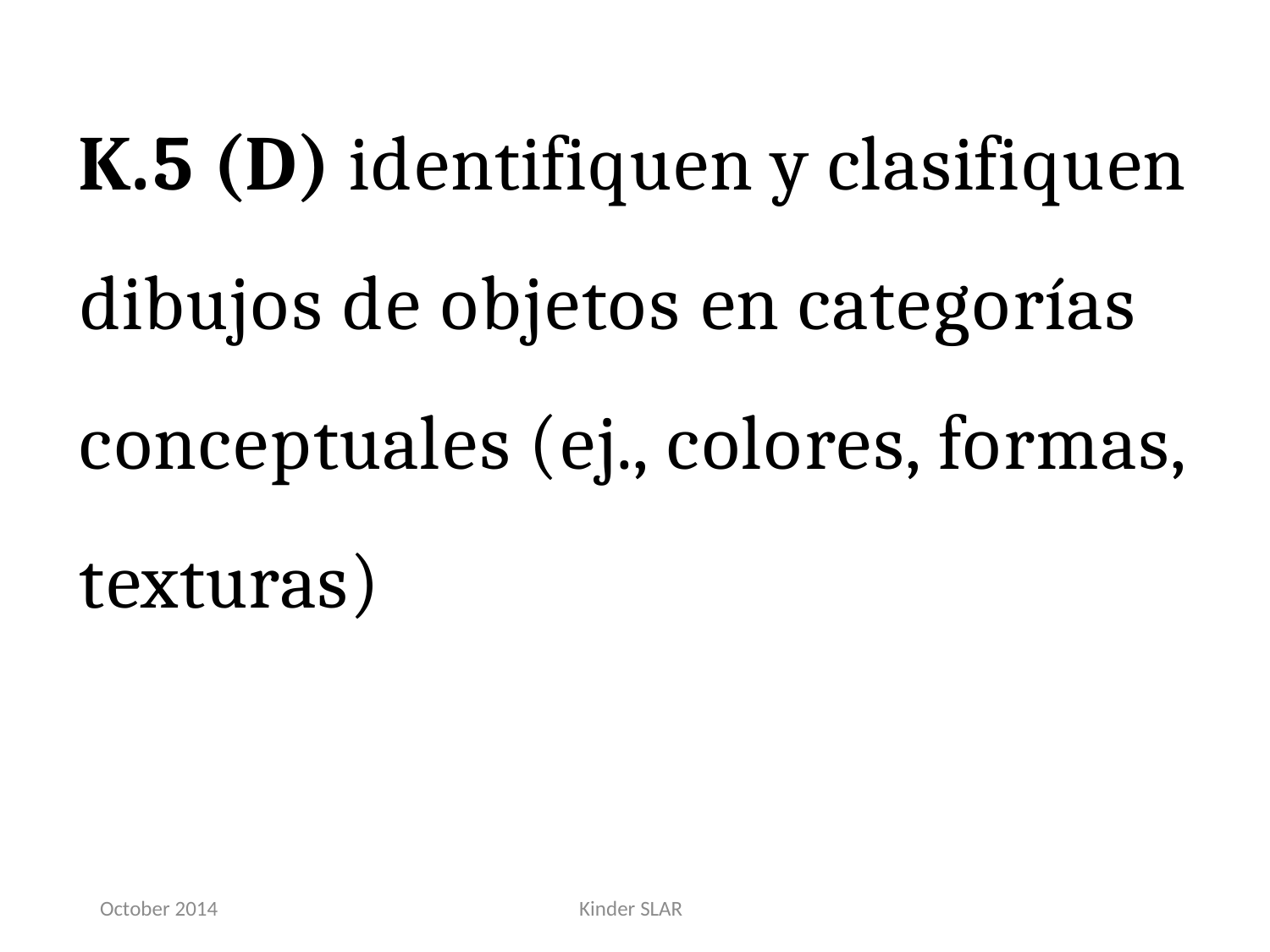

K.5 (D) identifiquen y clasifiquen dibujos de objetos en categorías conceptuales (ej., colores, formas, texturas)

October 2014
Kinder SLAR